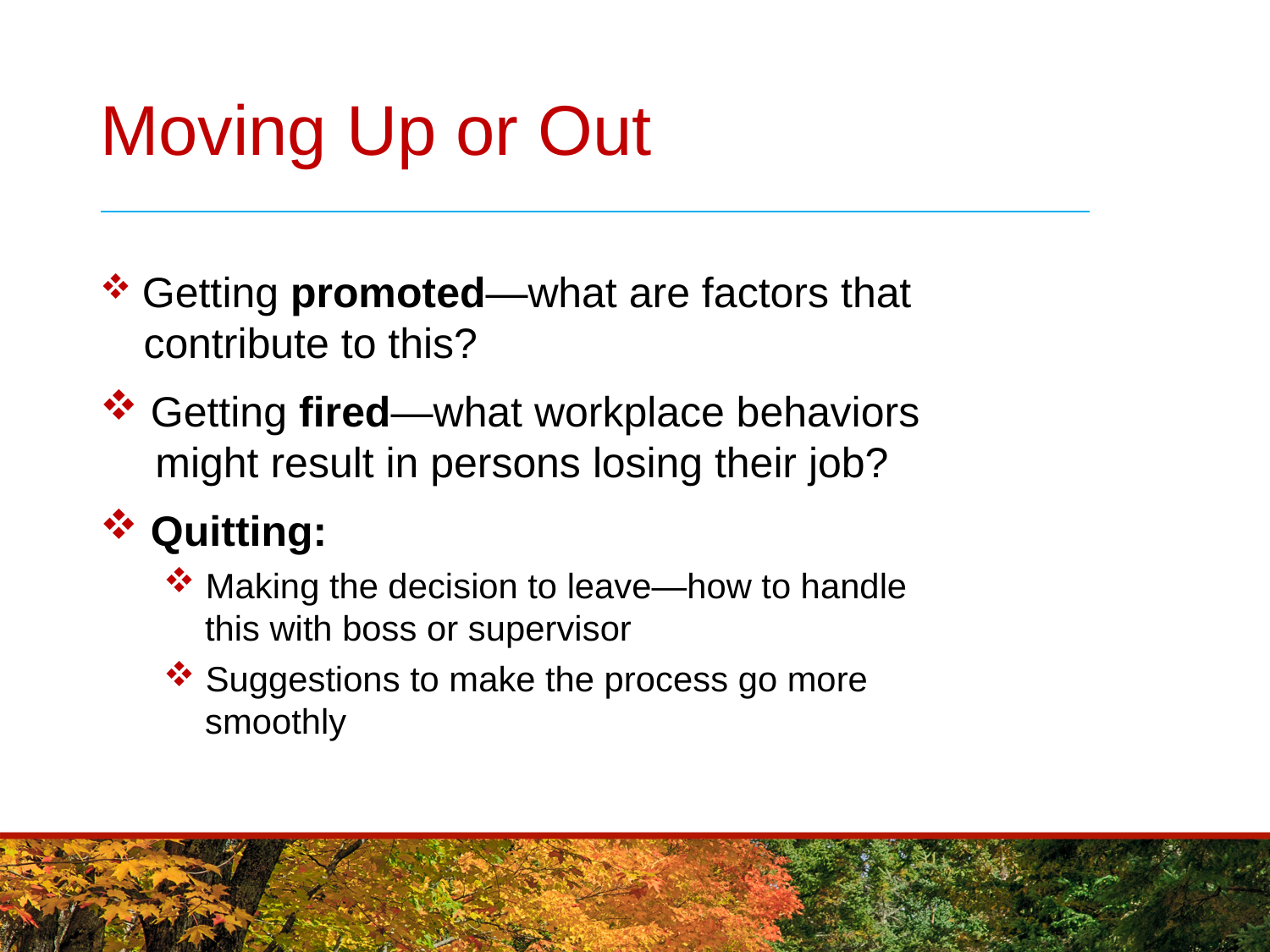

# Moving Up or Out
 Getting promoted—what are factors that
 contribute to this?
 Getting fired—what workplace behaviors
  might result in persons losing their job?
 Quitting:
 Making the decision to leave—how to handle
 this with boss or supervisor
 Suggestions to make the process go more
 smoothly